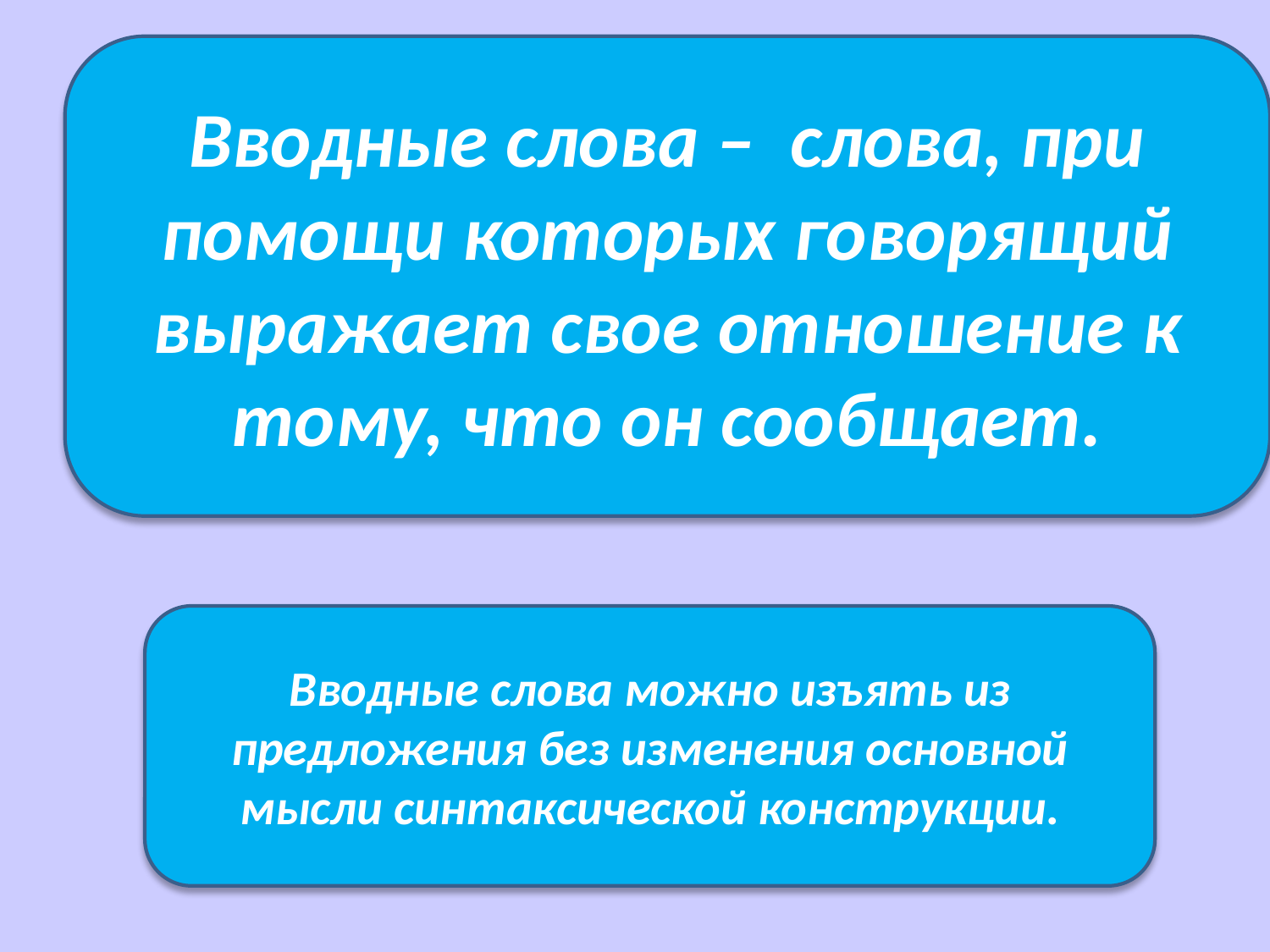

Вводные слова –  слова, при помощи которых говорящий выражает свое отношение к тому, что он сообщает.
#

Вводные слова можно изъять из предложения без изменения основной мысли синтаксической конструкции.